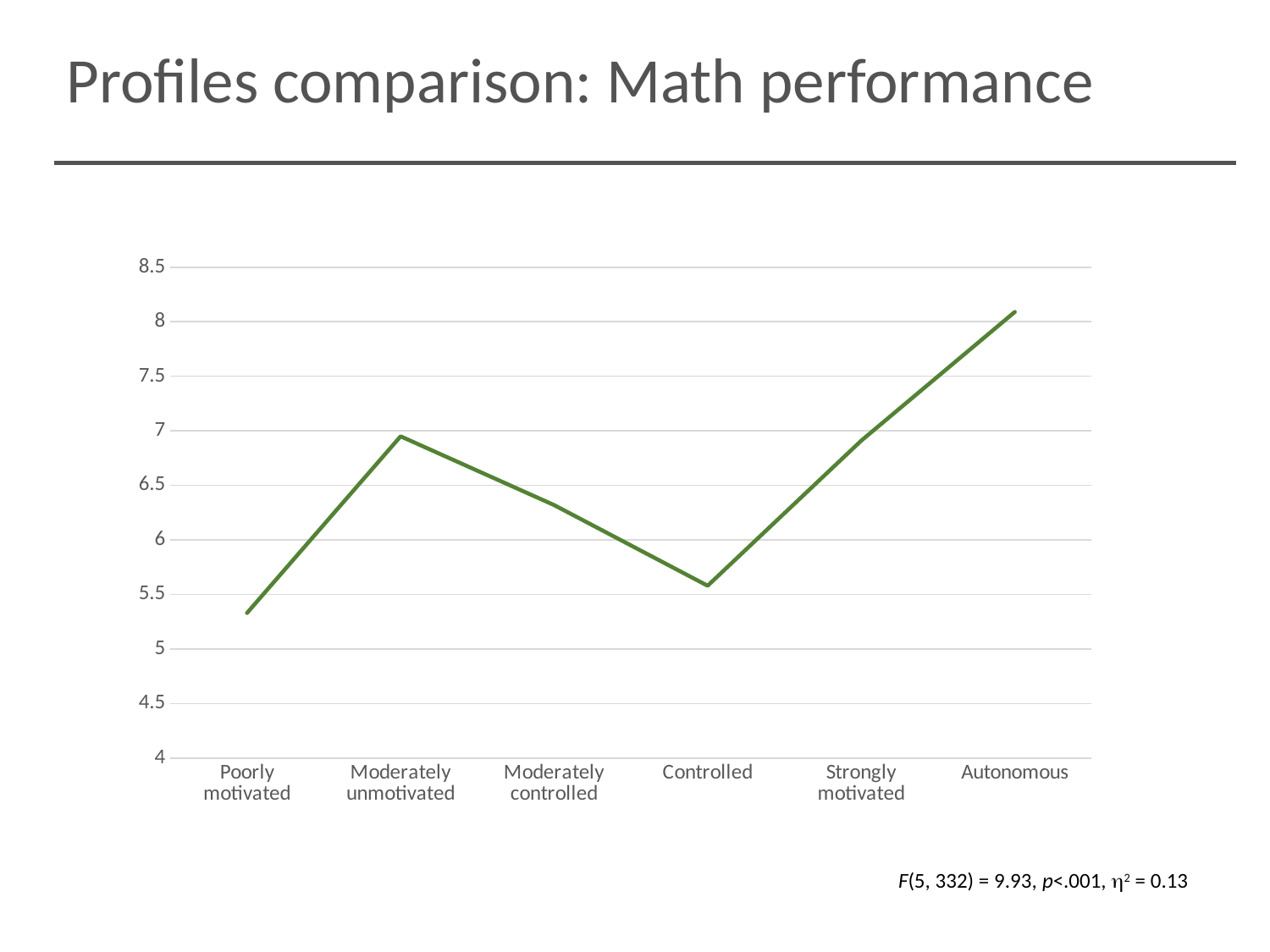

Profiles comparison: Math performance

### Chart

| Category | Math performance |
|---|---|
| Poorly motivated | 5.33 |
| Moderately unmotivated | 6.95 |
| Moderately controlled | 6.32 |
| Controlled | 5.58 |
| Strongly motivated | 6.91 |
| Autonomous | 8.09 |
F(5, 332) = 9.93, p<.001, η2 = 0.13